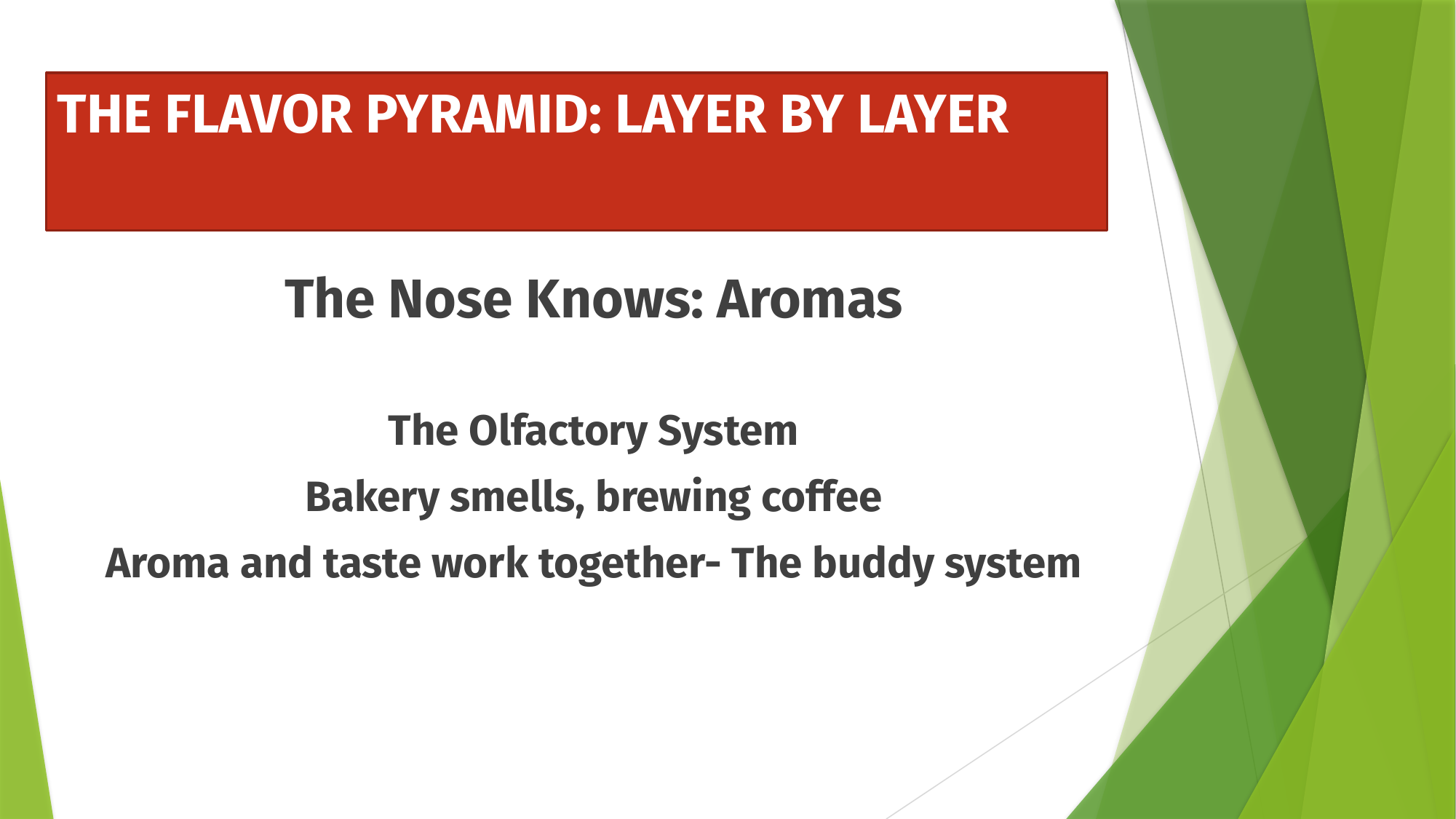

# THE FLAVOR PYRAMID: LAYER BY LAYER
The Nose Knows: Aromas

The Olfactory System
Bakery smells, brewing coffee
Aroma and taste work together- The buddy system